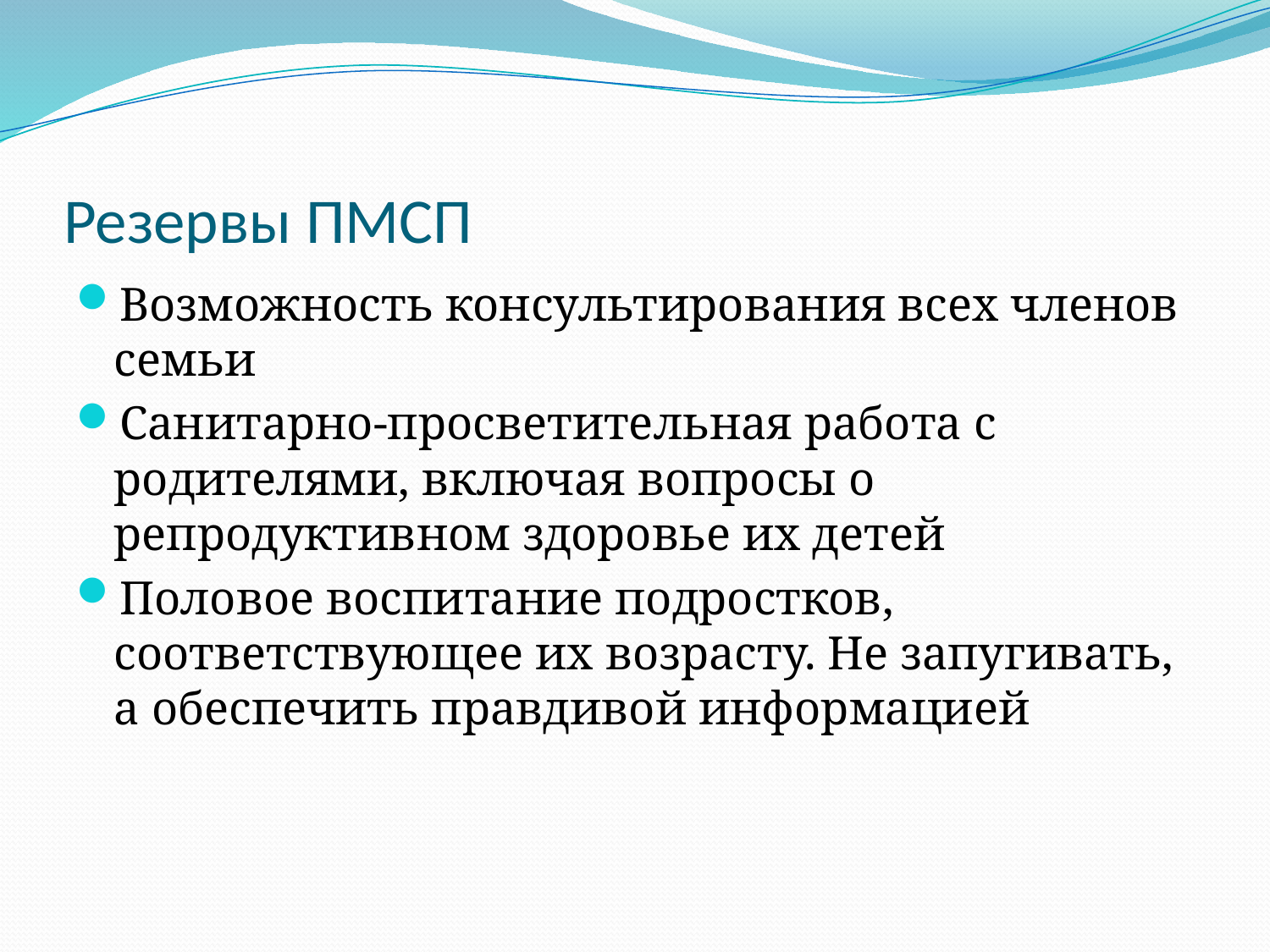

# Резервы ПМСП
Возможность консультирования всех членов семьи
Санитарно-просветительная работа с родителями, включая вопросы о репродуктивном здоровье их детей
Половое воспитание подростков, соответствующее их возрасту. Не запугивать, а обеспечить правдивой информацией